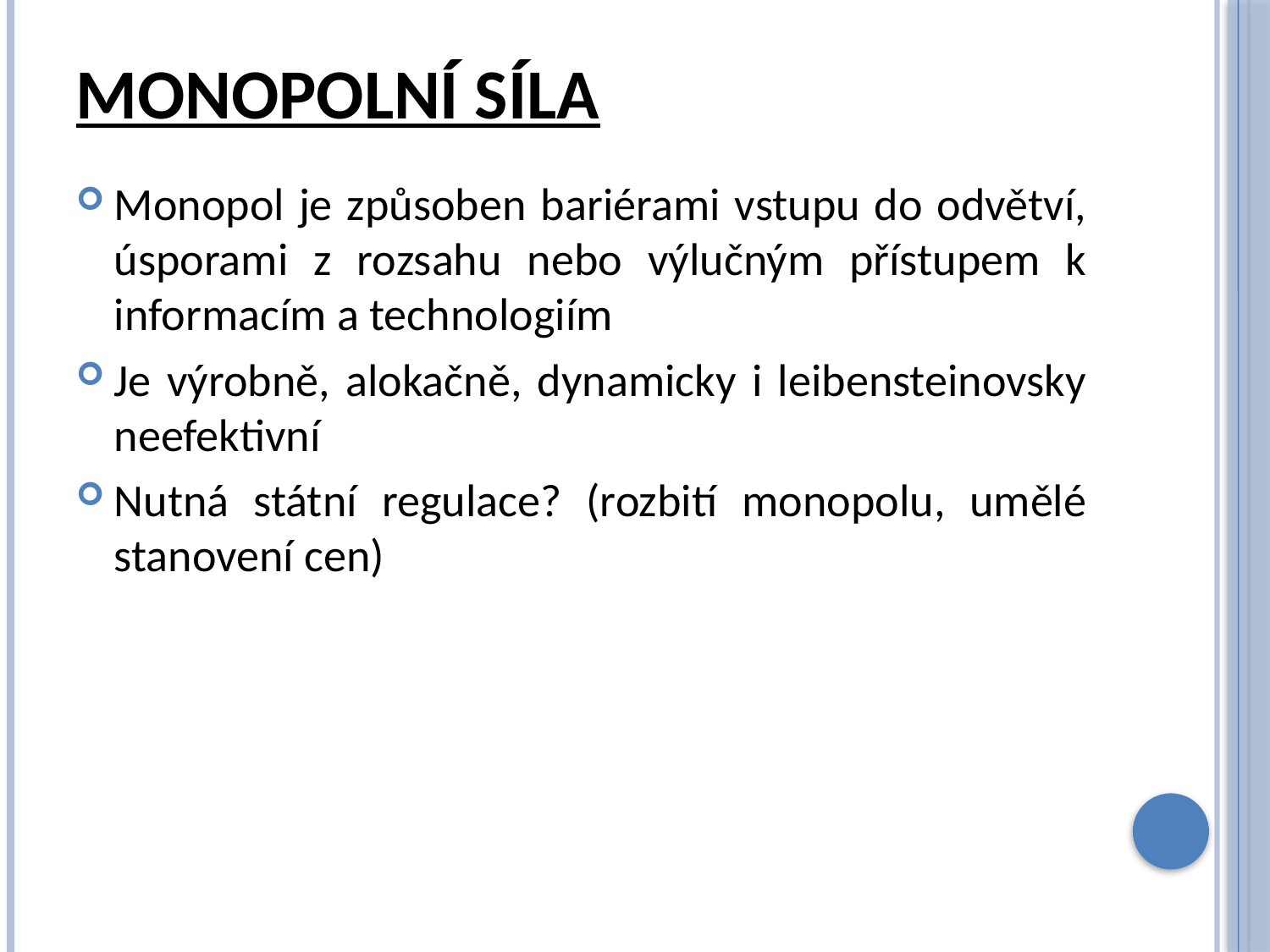

# Monopolní síla
Monopol je způsoben bariérami vstupu do odvětví, úsporami z rozsahu nebo výlučným přístupem k informacím a technologiím
Je výrobně, alokačně, dynamicky i leibensteinovsky neefektivní
Nutná státní regulace? (rozbití monopolu, umělé stanovení cen)